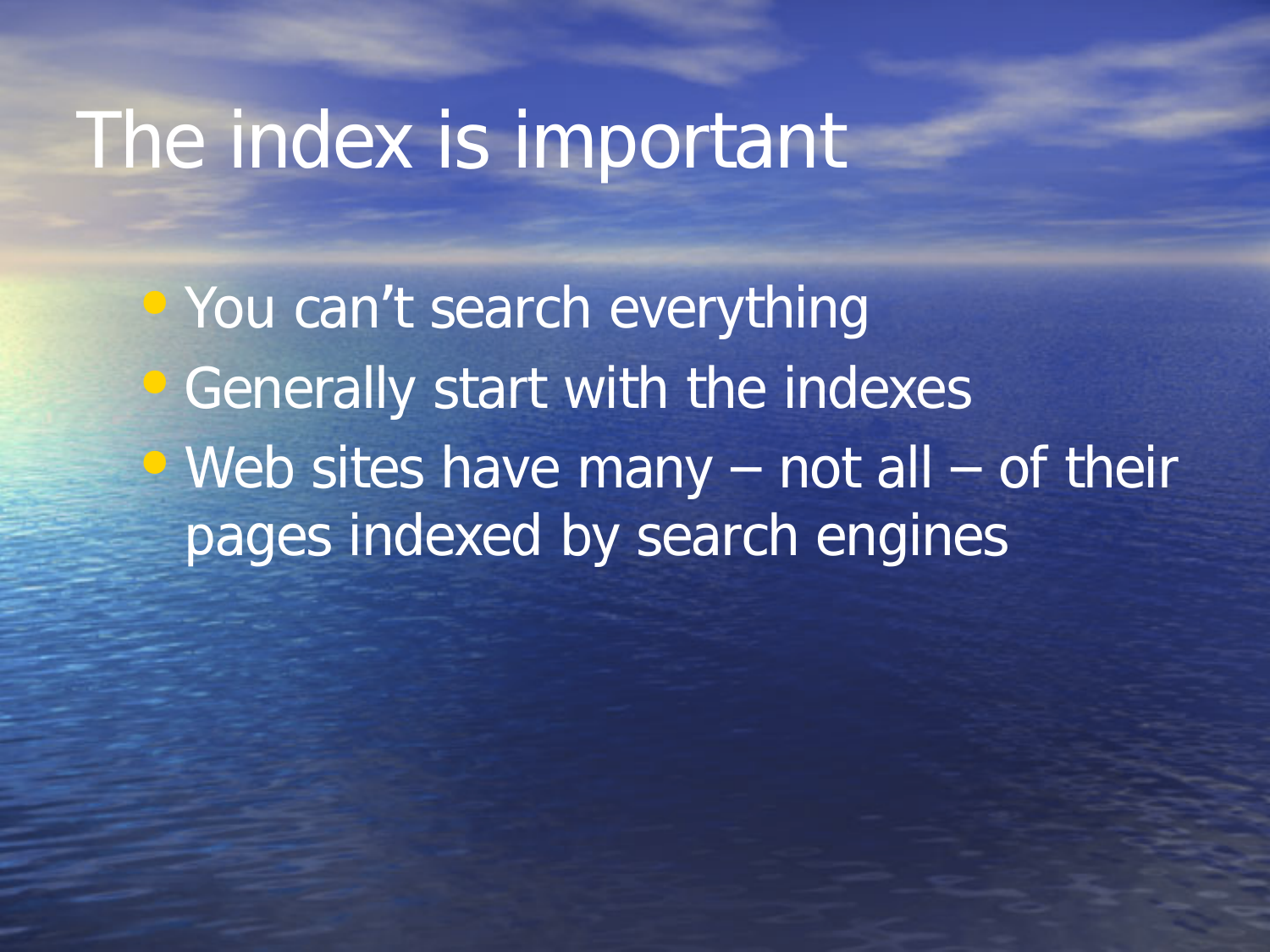

# The index is important
You can’t search everything
Generally start with the indexes
Web sites have many – not all – of their pages indexed by search engines